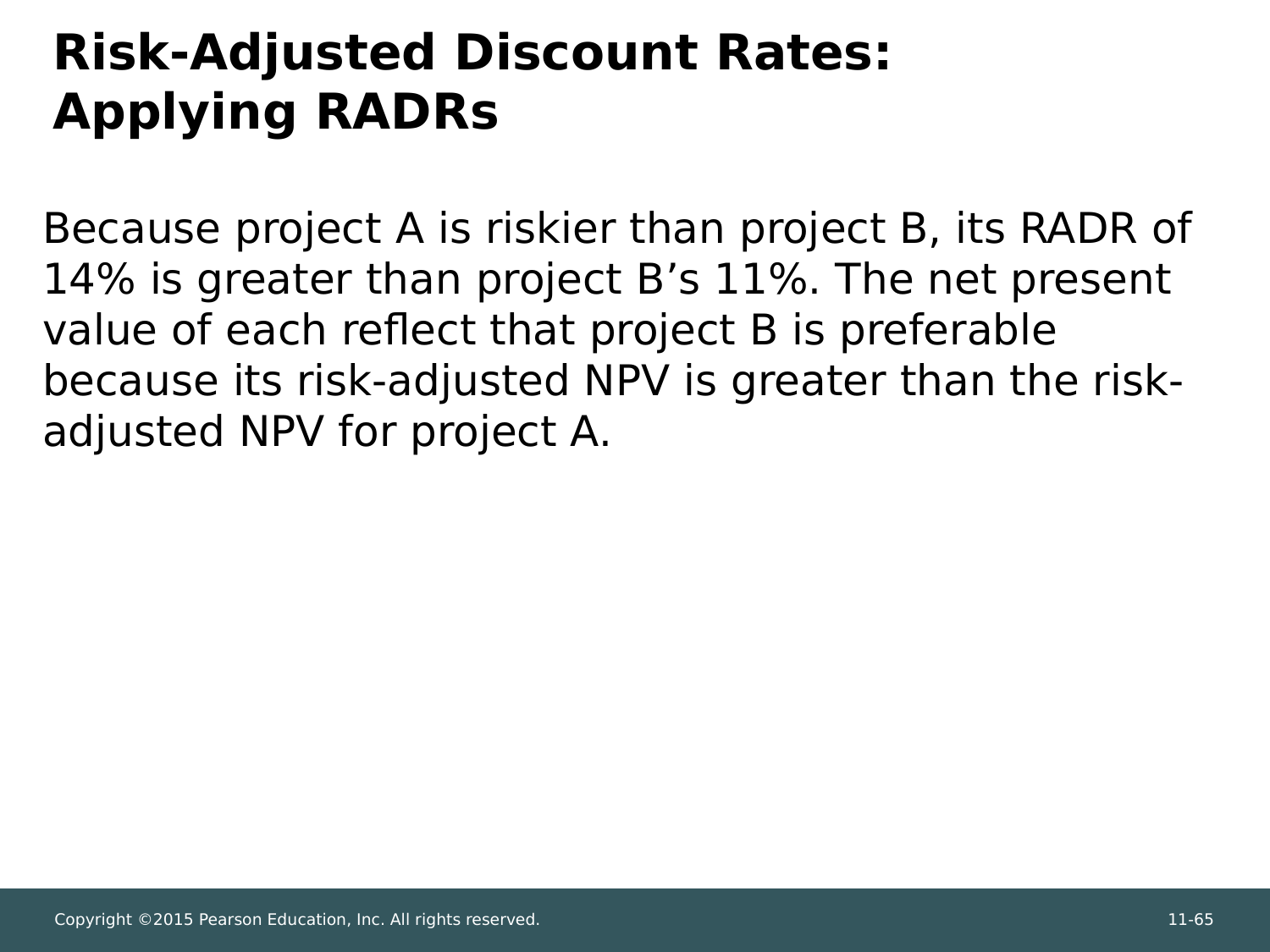

# Risk-Adjusted Discount Rates: Applying RADRs
Because project A is riskier than project B, its RADR of 14% is greater than project B’s 11%. The net present value of each reflect that project B is preferable because its risk-adjusted NPV is greater than the risk-adjusted NPV for project A.